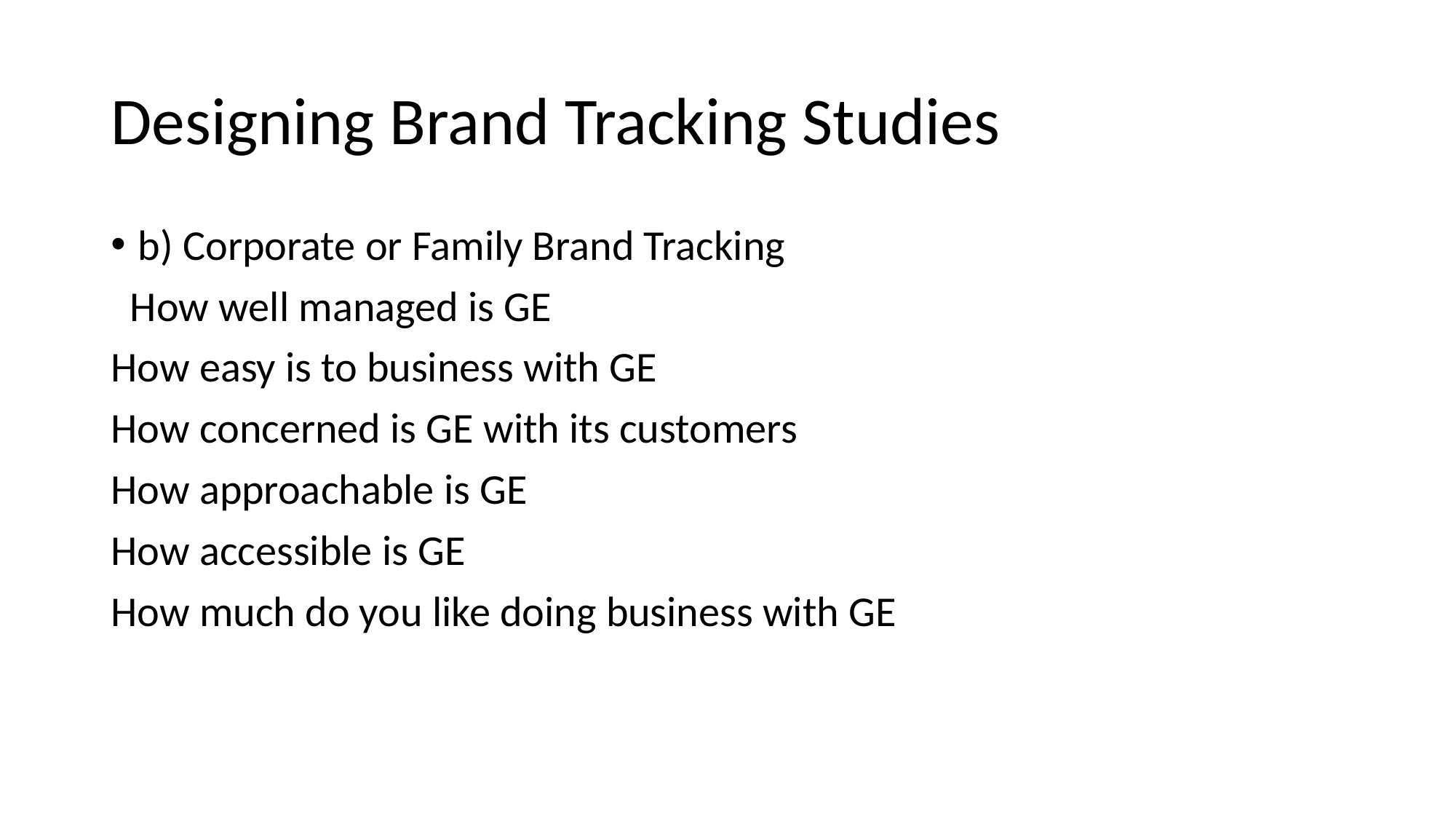

# Designing Brand Tracking Studies
b) Corporate or Family Brand Tracking
  How well managed is GE
How easy is to business with GE
How concerned is GE with its customers
How approachable is GE
How accessible is GE
How much do you like doing business with GE